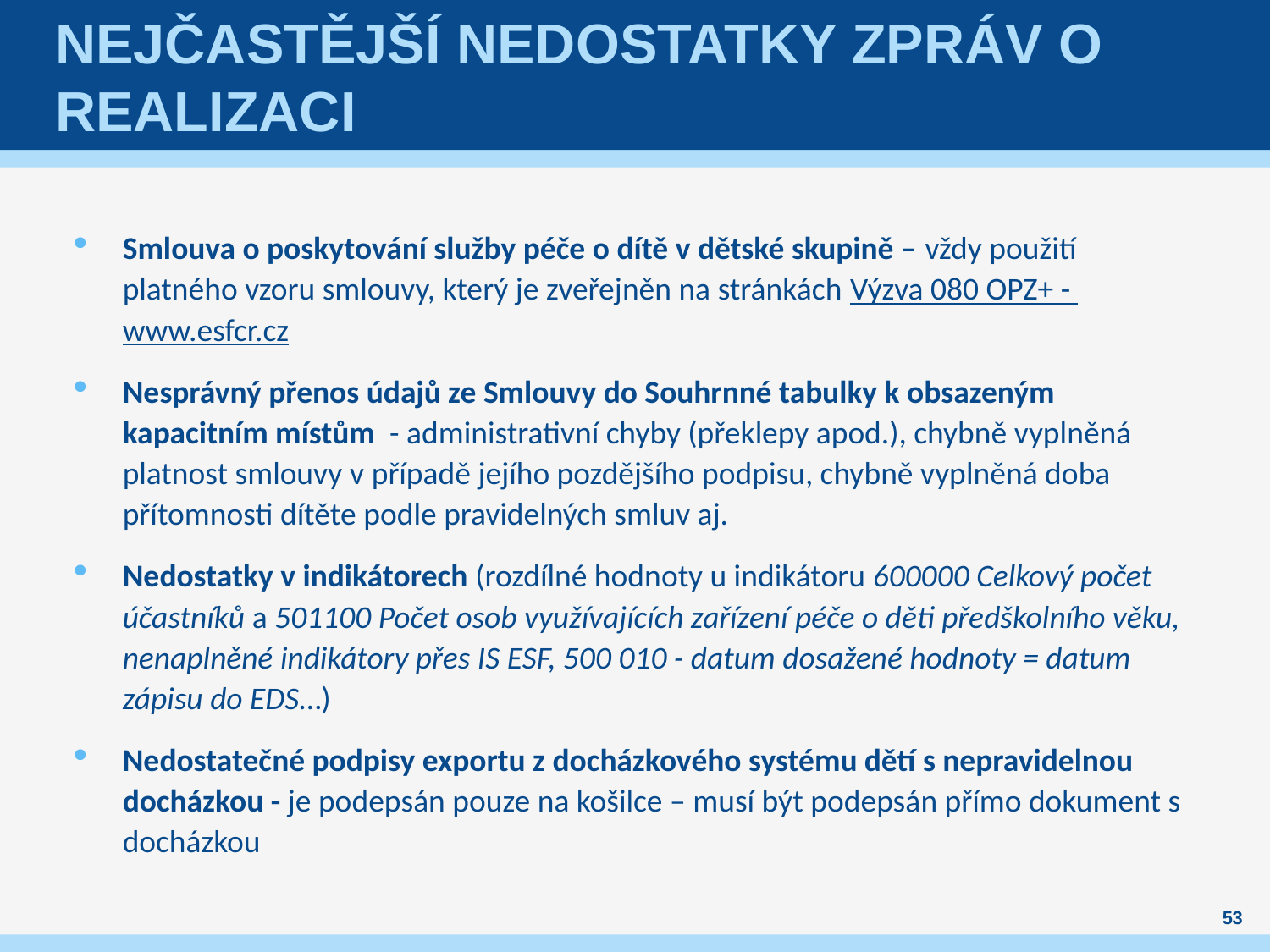

# Nejčastější nedostatky Zpráv o realizaci

Smlouva o poskytování služby péče o dítě v dětské skupině – vždy použití platného vzoru smlouvy, který je zveřejněn na stránkách Výzva 080 OPZ+ - www.esfcr.cz
Nesprávný přenos údajů ze Smlouvy do Souhrnné tabulky k obsazeným kapacitním místům  - administrativní chyby (překlepy apod.), chybně vyplněná platnost smlouvy v případě jejího pozdějšího podpisu, chybně vyplněná doba přítomnosti dítěte podle pravidelných smluv aj.
Nedostatky v indikátorech (rozdílné hodnoty u indikátoru 600000 Celkový počet účastníků a 501100 Počet osob využívajících zařízení péče o děti předškolního věku, nenaplněné indikátory přes IS ESF, 500 010 - datum dosažené hodnoty = datum zápisu do EDS…)
Nedostatečné podpisy exportu z docházkového systému dětí s nepravidelnou docházkou - je podepsán pouze na košilce – musí být podepsán přímo dokument s docházkou
53